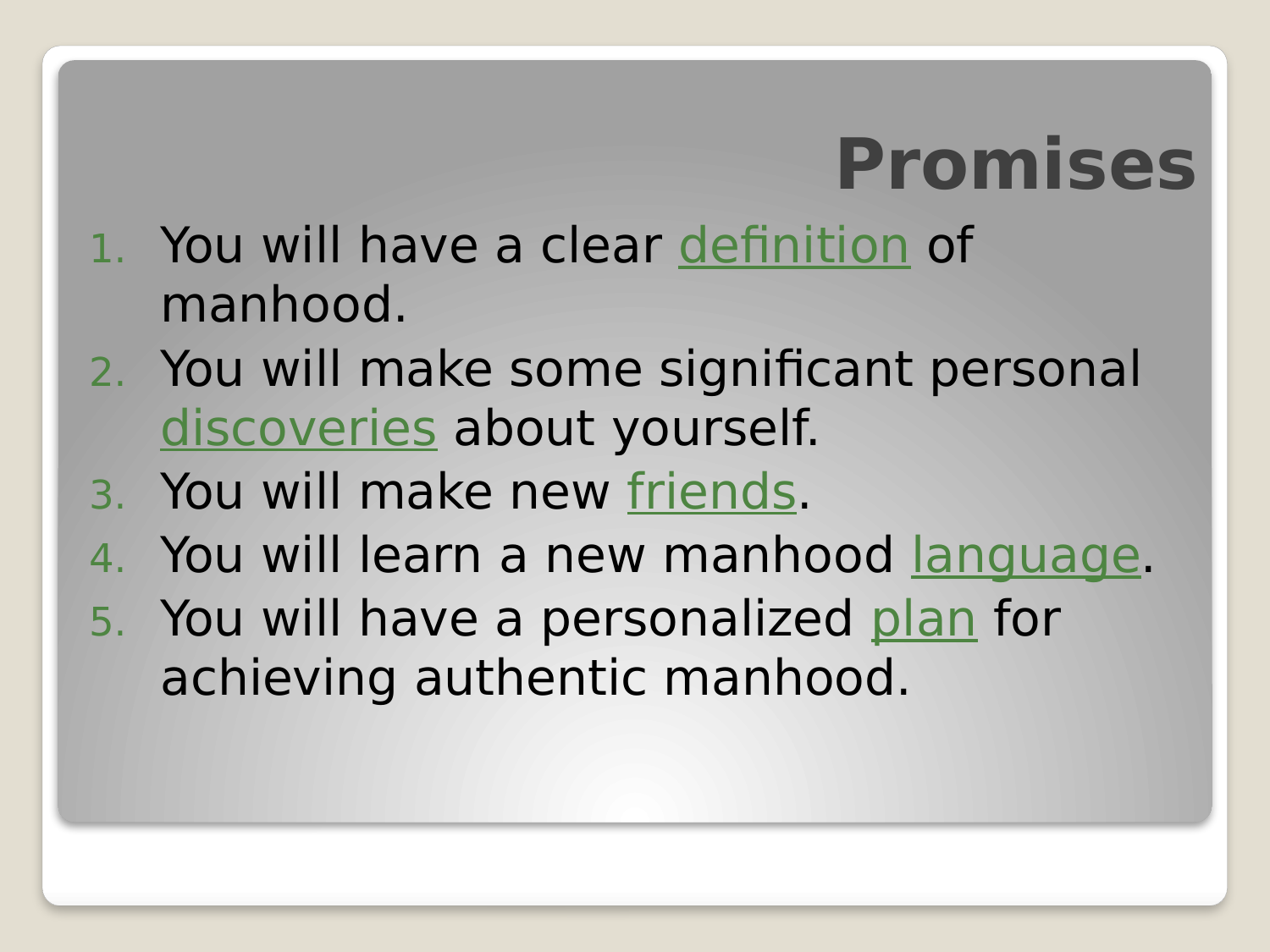

# Promises
You will have a clear definition of manhood.
You will make some significant personal discoveries about yourself.
You will make new friends.
You will learn a new manhood language.
You will have a personalized plan for achieving authentic manhood.